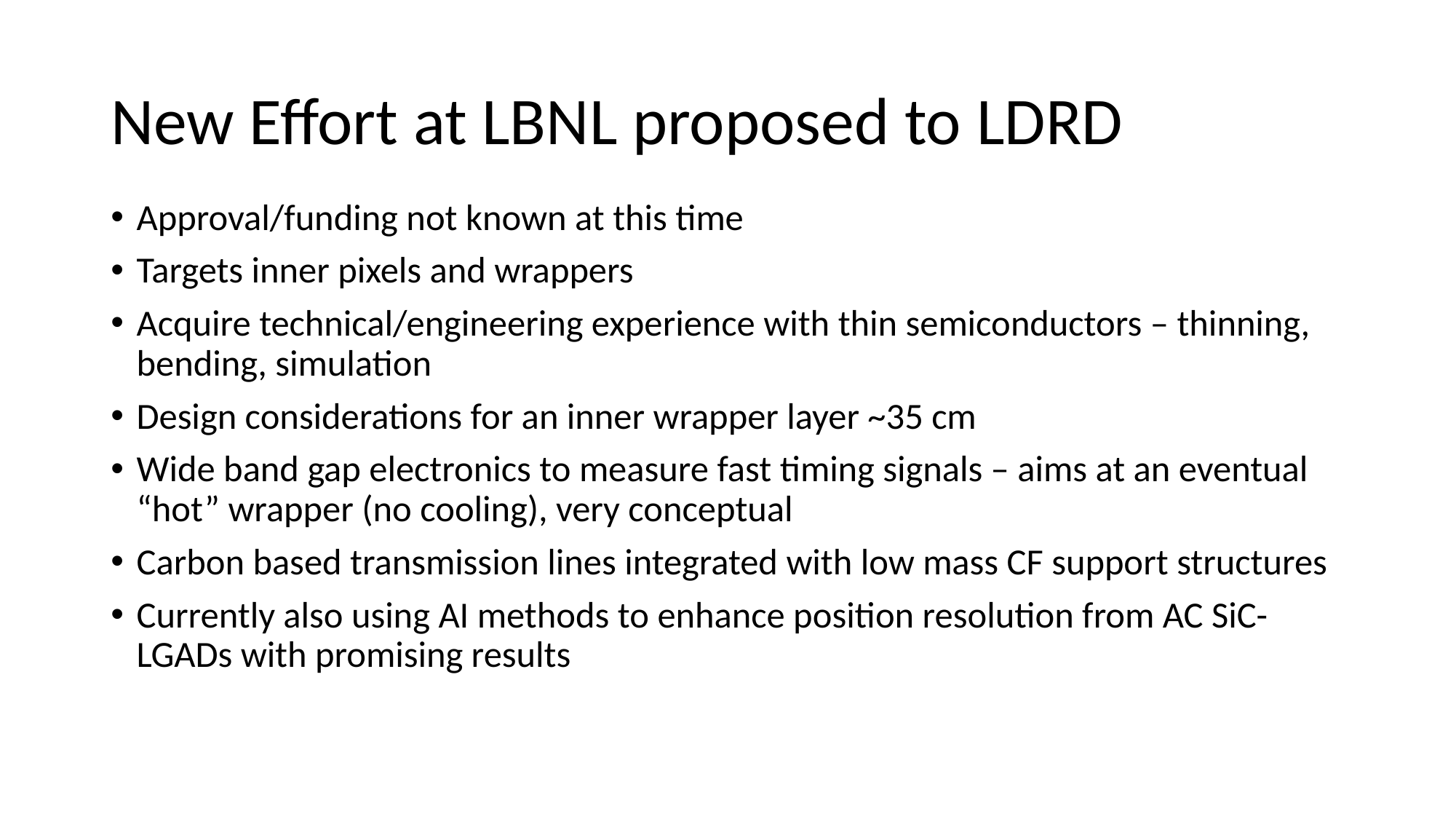

# New Effort at LBNL proposed to LDRD
Approval/funding not known at this time
Targets inner pixels and wrappers
Acquire technical/engineering experience with thin semiconductors – thinning, bending, simulation
Design considerations for an inner wrapper layer ~35 cm
Wide band gap electronics to measure fast timing signals – aims at an eventual “hot” wrapper (no cooling), very conceptual
Carbon based transmission lines integrated with low mass CF support structures
Currently also using AI methods to enhance position resolution from AC SiC-LGADs with promising results